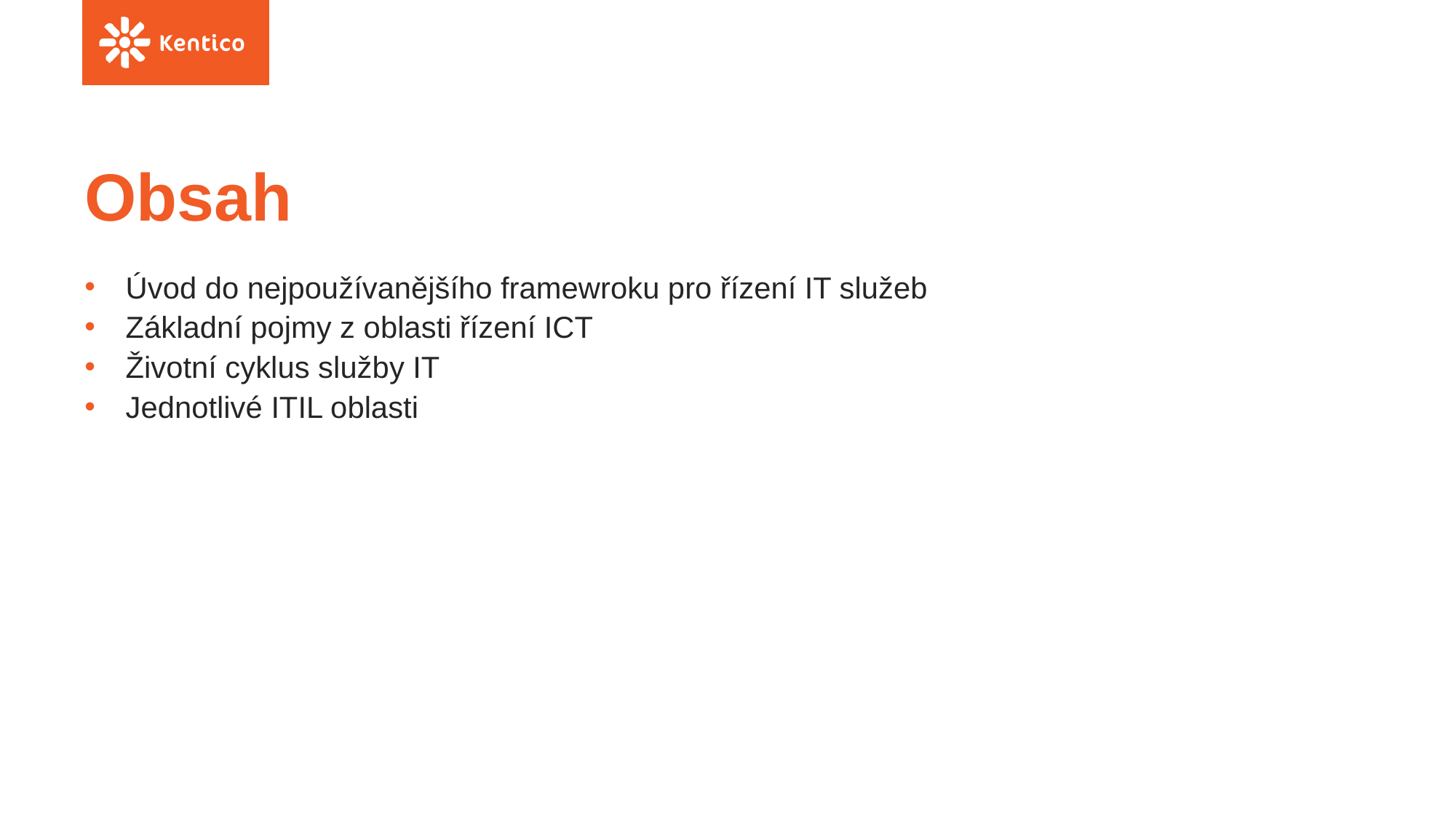

# Obsah
Úvod do nejpoužívanějšího framewroku pro řízení IT služeb
Základní pojmy z oblasti řízení ICT
Životní cyklus služby IT
Jednotlivé ITIL oblasti